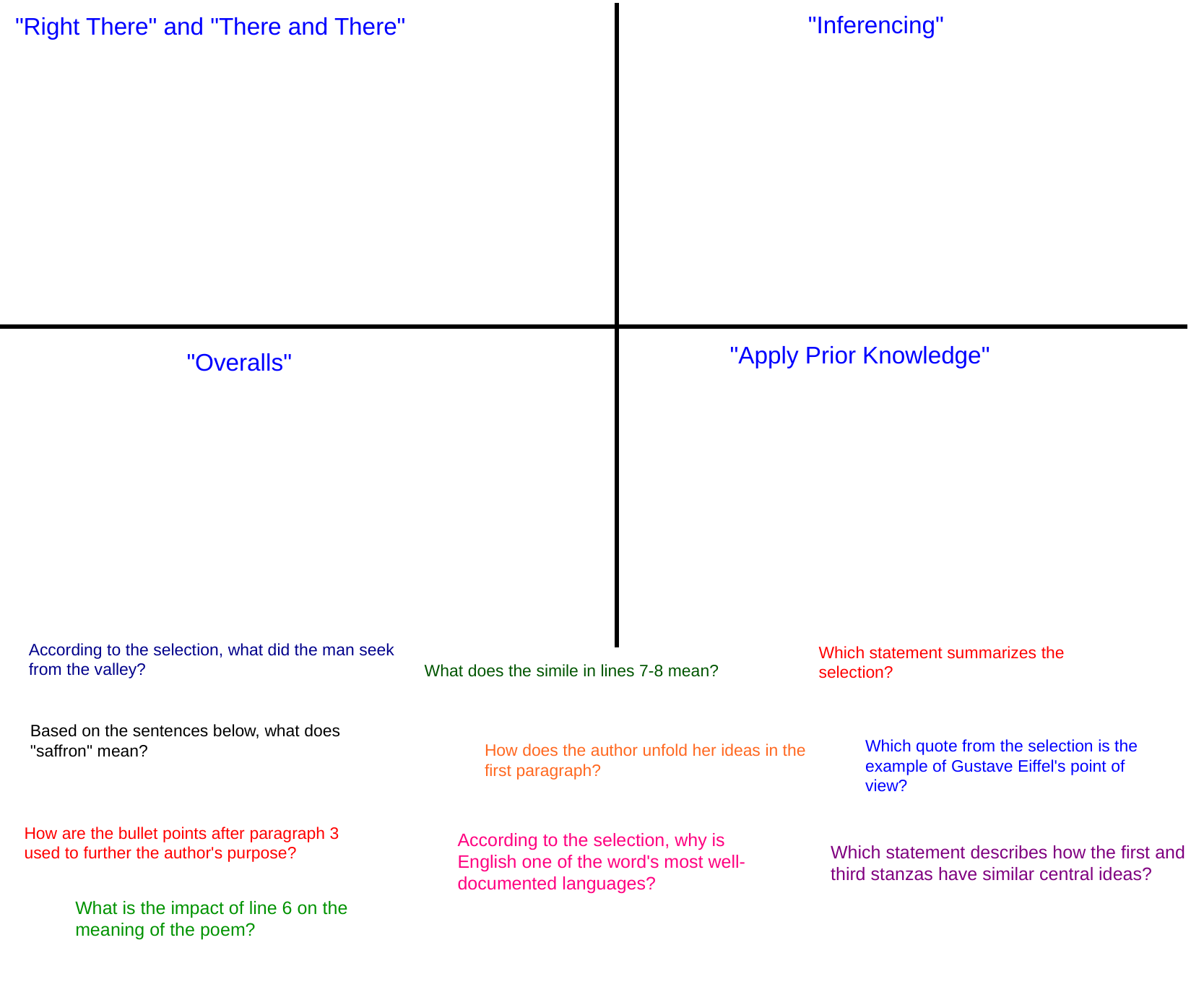

"Inferencing"
"Right There" and "There and There"
"Apply Prior Knowledge"
"Overalls"
According to the selection, what did the  man seek from the valley?
Which statement summarizes the  selection?
What does the simile in lines 7-8  mean?
Based on the sentences below, what  does "saffron" mean?
Which quote from the selection is  the example of Gustave Eiffel's  point of view?
How does the author unfold her  ideas in the first paragraph?
How are the bullet points after paragraph 3
used to further the author's purpose?
According to the selection, why is
English one of the word's most well-
documented languages?
Which statement describes how the first  and third stanzas have similar central  ideas?
What is the impact of line 6 on the
meaning of the poem?